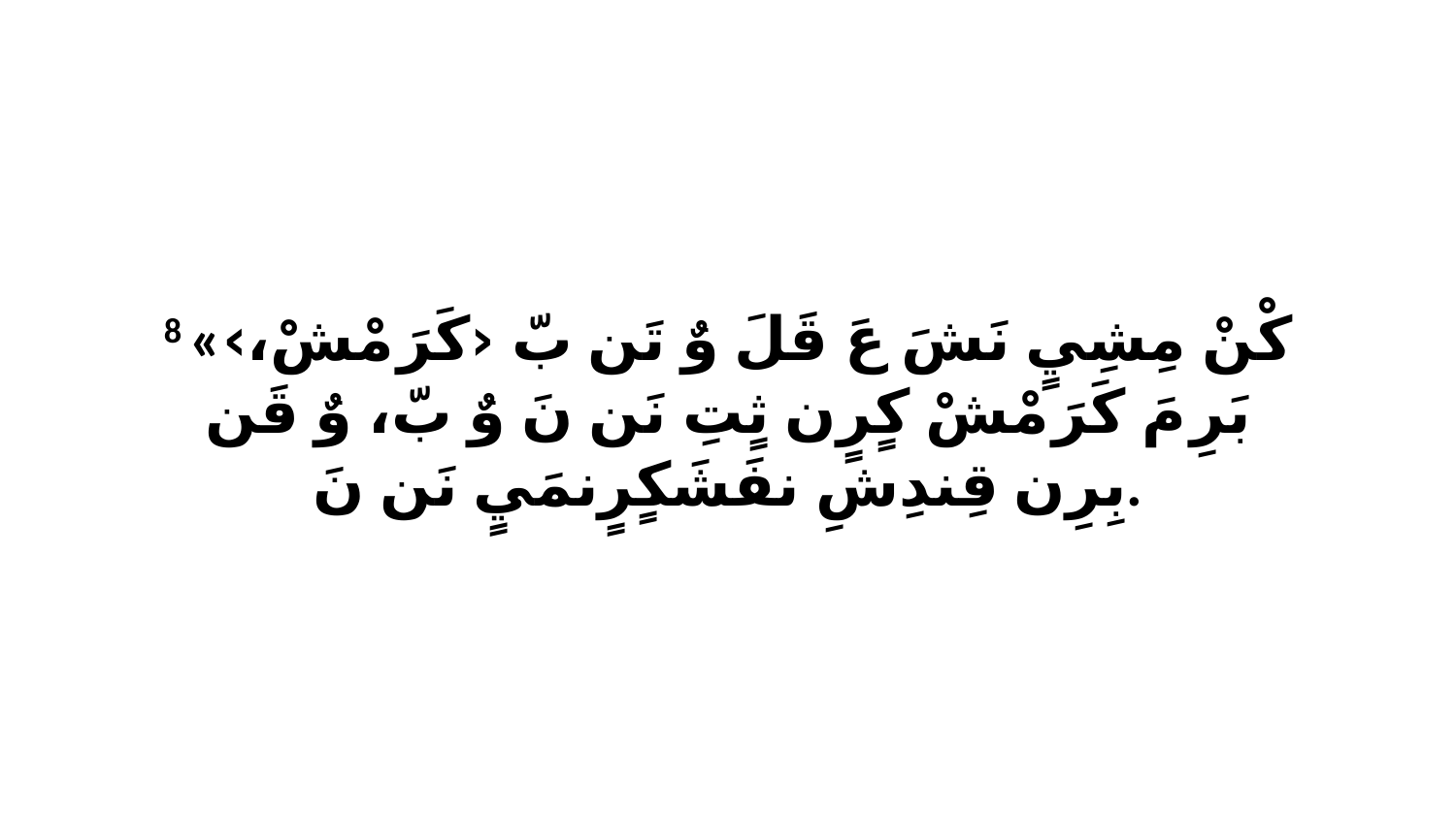

8 «كْنْ مِشِيٍ نَشَ عَ قَلَ وٌ تَن بّ ‹كَرَ مْشْ،› بَرِ مَ كَرَ مْشْ كٍرٍن ثٍتِ نَن نَ وٌ بّ، وٌ قَن بِرِن قِندِشِ نفَشَكٍرٍنمَيٍ نَن نَ.